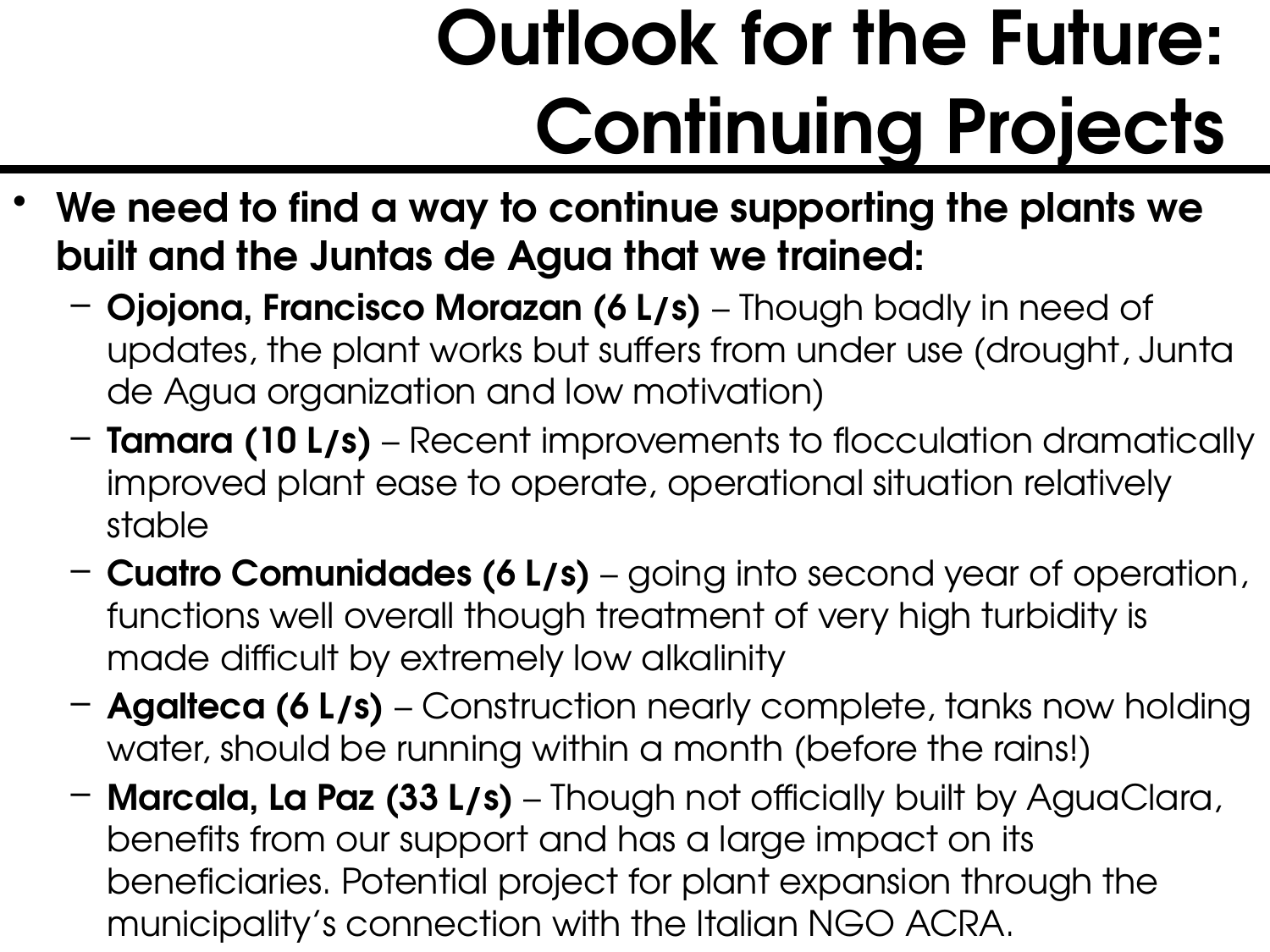

# Outlook for the Future: Continuing Projects
We need to find a way to continue supporting the plants we built and the Juntas de Agua that we trained:
Ojojona, Francisco Morazan (6 L/s) – Though badly in need of updates, the plant works but suffers from under use (drought, Junta de Agua organization and low motivation)
Tamara (10 L/s) – Recent improvements to flocculation dramatically improved plant ease to operate, operational situation relatively stable
Cuatro Comunidades (6 L/s) – going into second year of operation, functions well overall though treatment of very high turbidity is made difficult by extremely low alkalinity
Agalteca (6 L/s) – Construction nearly complete, tanks now holding water, should be running within a month (before the rains!)
Marcala, La Paz (33 L/s) – Though not officially built by AguaClara, benefits from our support and has a large impact on its beneficiaries. Potential project for plant expansion through the municipality’s connection with the Italian NGO ACRA.